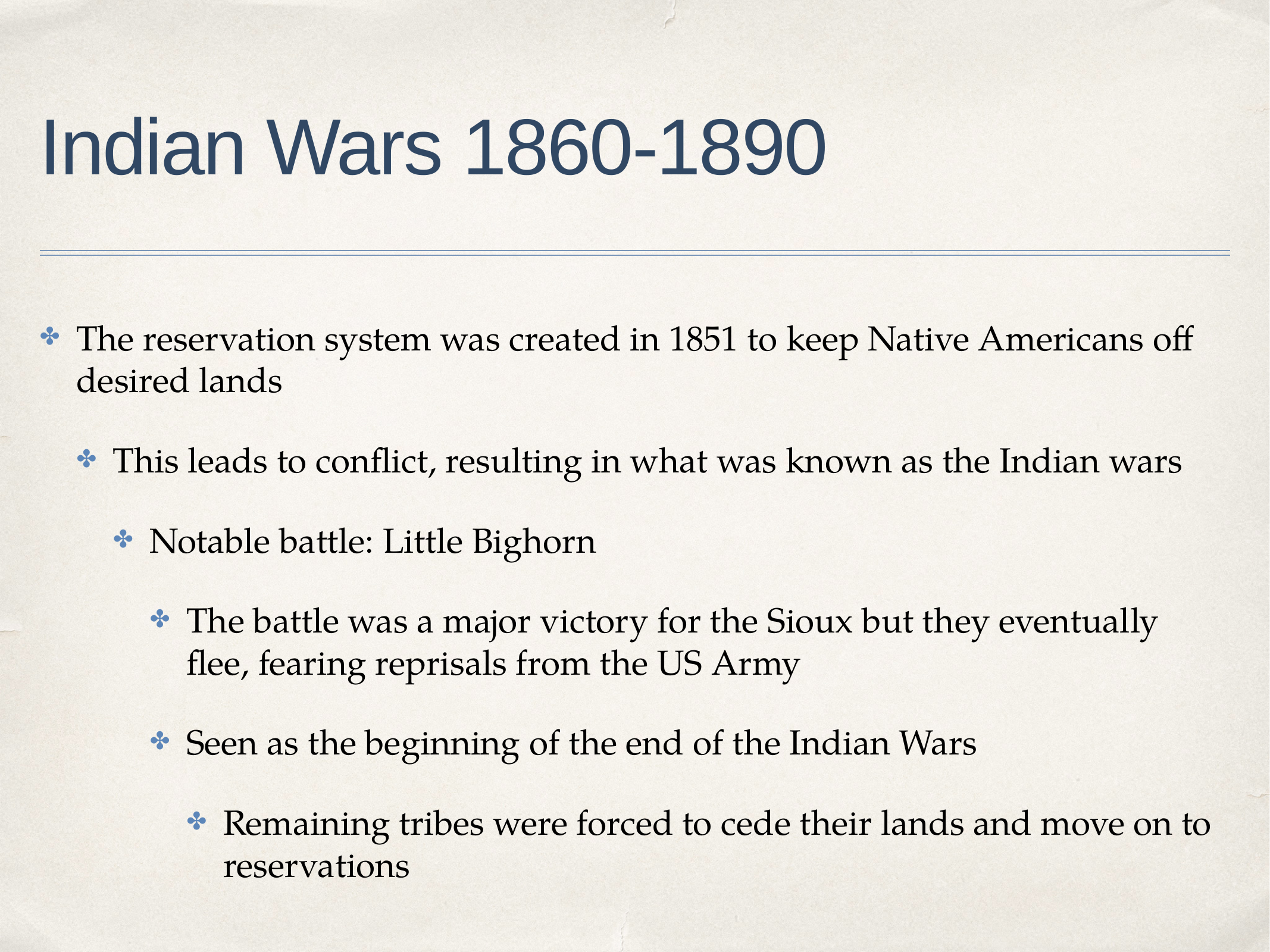

# Indian Wars 1860-1890
The reservation system was created in 1851 to keep Native Americans off desired lands
This leads to conflict, resulting in what was known as the Indian wars
Notable battle: Little Bighorn
The battle was a major victory for the Sioux but they eventually flee, fearing reprisals from the US Army
Seen as the beginning of the end of the Indian Wars
Remaining tribes were forced to cede their lands and move on to reservations